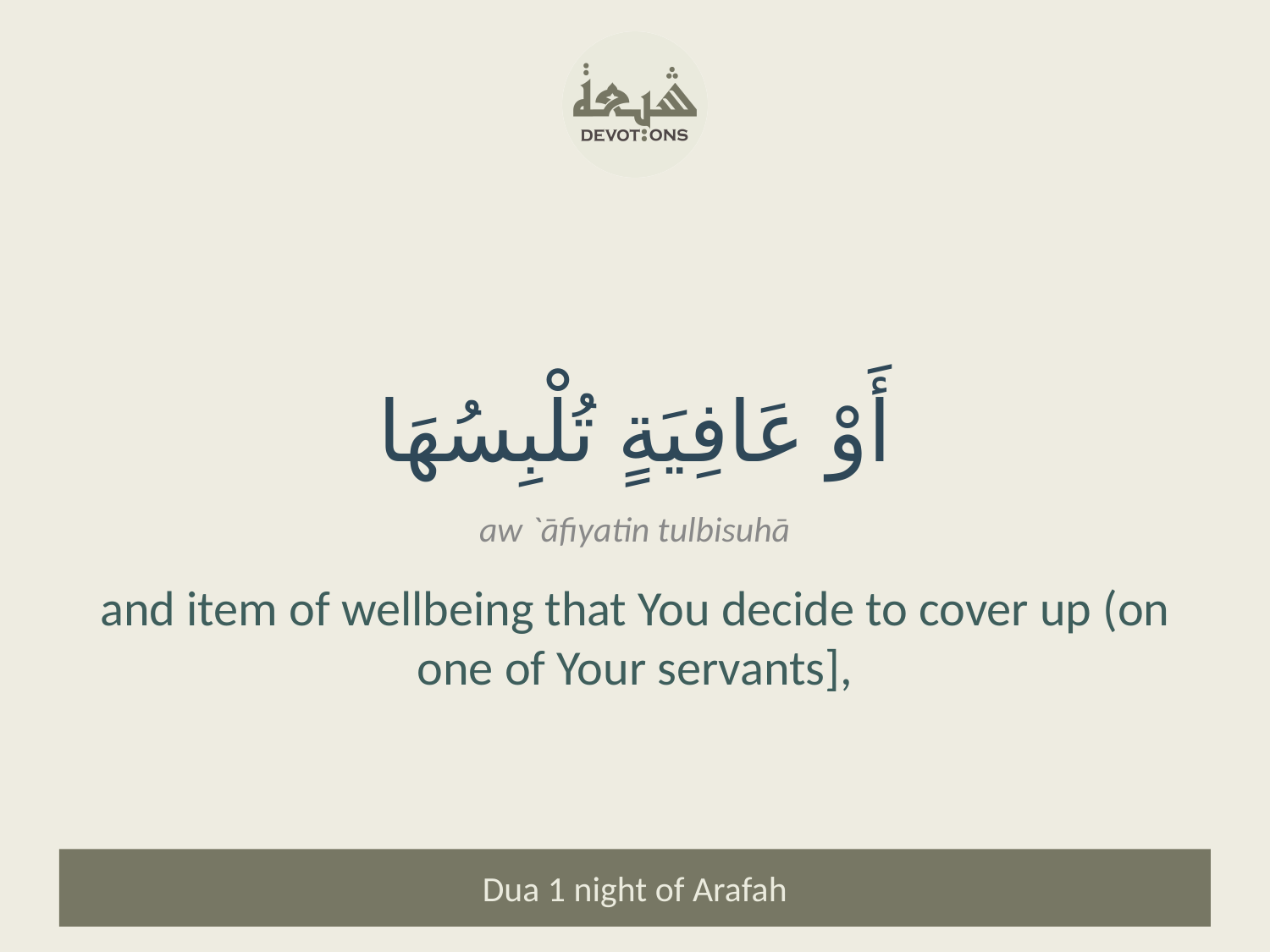

أَوْ عَافِيَةٍ تُلْبِسُهَا
aw `āfiyatin tulbisuhā
and item of wellbeing that You decide to cover up (on one of Your servants],
Dua 1 night of Arafah